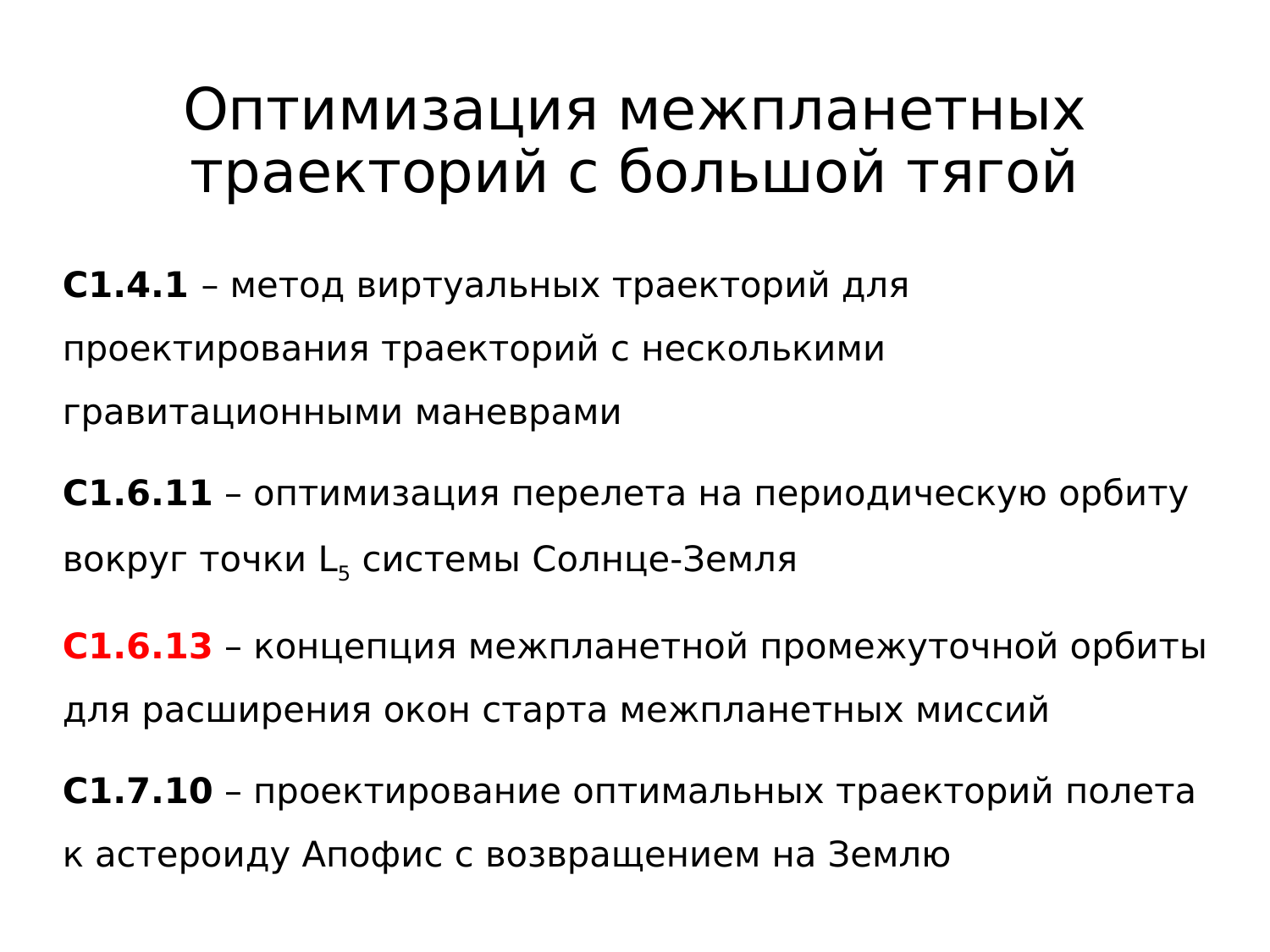

# Оптимизация межпланетных траекторий с большой тягой
С1.4.1 – метод виртуальных траекторий для проектирования траекторий с несколькими гравитационными маневрами
С1.6.11 – оптимизация перелета на периодическую орбиту вокруг точки L5 системы Солнце-Земля
C1.6.13 – концепция межпланетной промежуточной орбиты для расширения окон старта межпланетных миссий
С1.7.10 – проектирование оптимальных траекторий полета к астероиду Апофис с возвращением на Землю